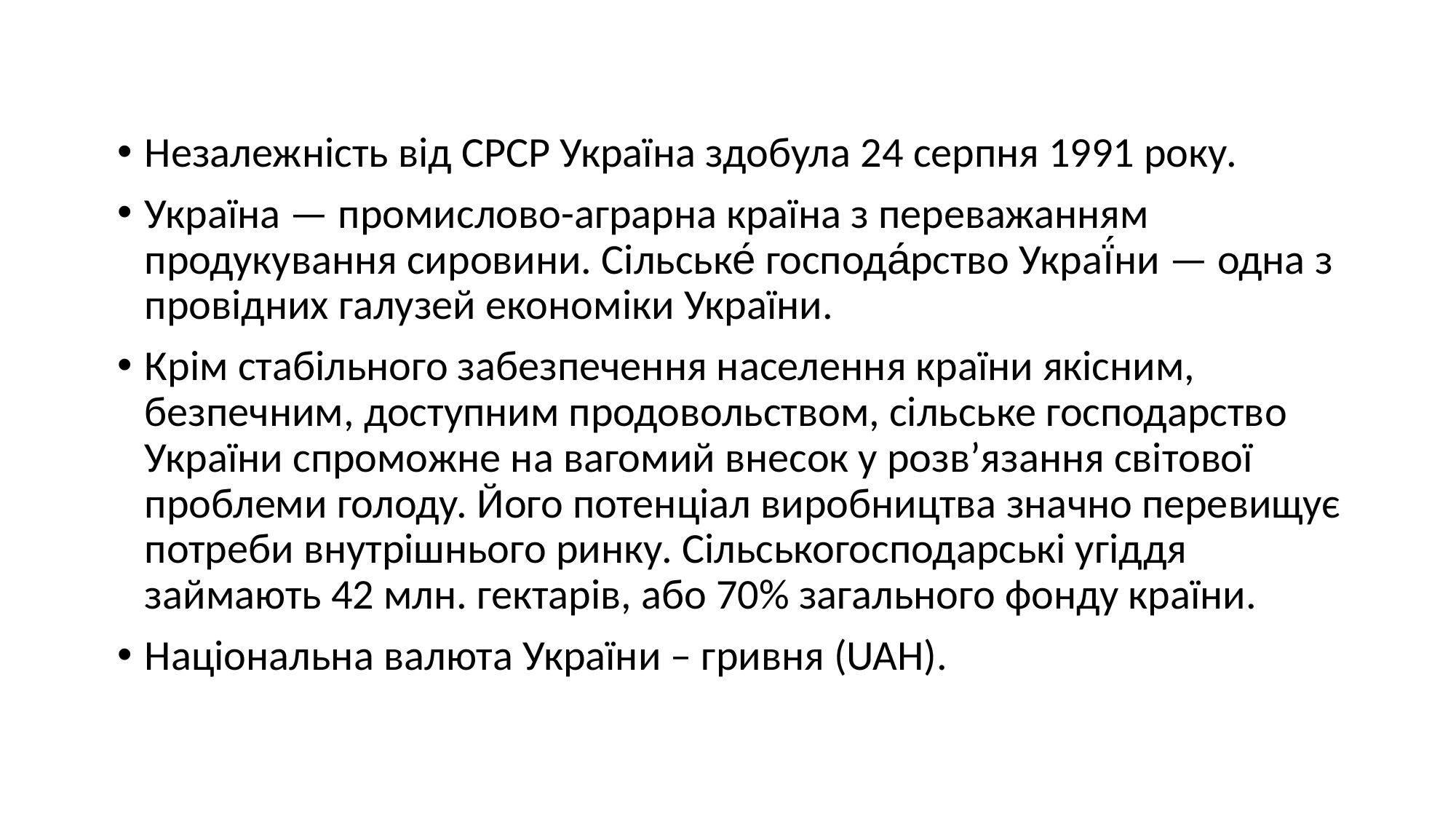

Незалежність від СРСР Україна здобула 24 серпня 1991 року.
Україна — промислово-аграрна країна з переважанням продукування сировини. Сільське́ господа́рство Украї́ни — одна з провідних галузей економіки України.
Крім стабільного забезпечення населення країни якісним, безпечним, доступним продовольством, сільське господарство України спроможне на вагомий внесок у розв’язання світової проблеми голоду. Його потенціал виробництва значно перевищує потреби внутрішнього ринку. Сільськогосподарські угіддя займають 42 млн. гектарів, або 70% загального фонду країни.
Національна валюта України – гривня (UAH).